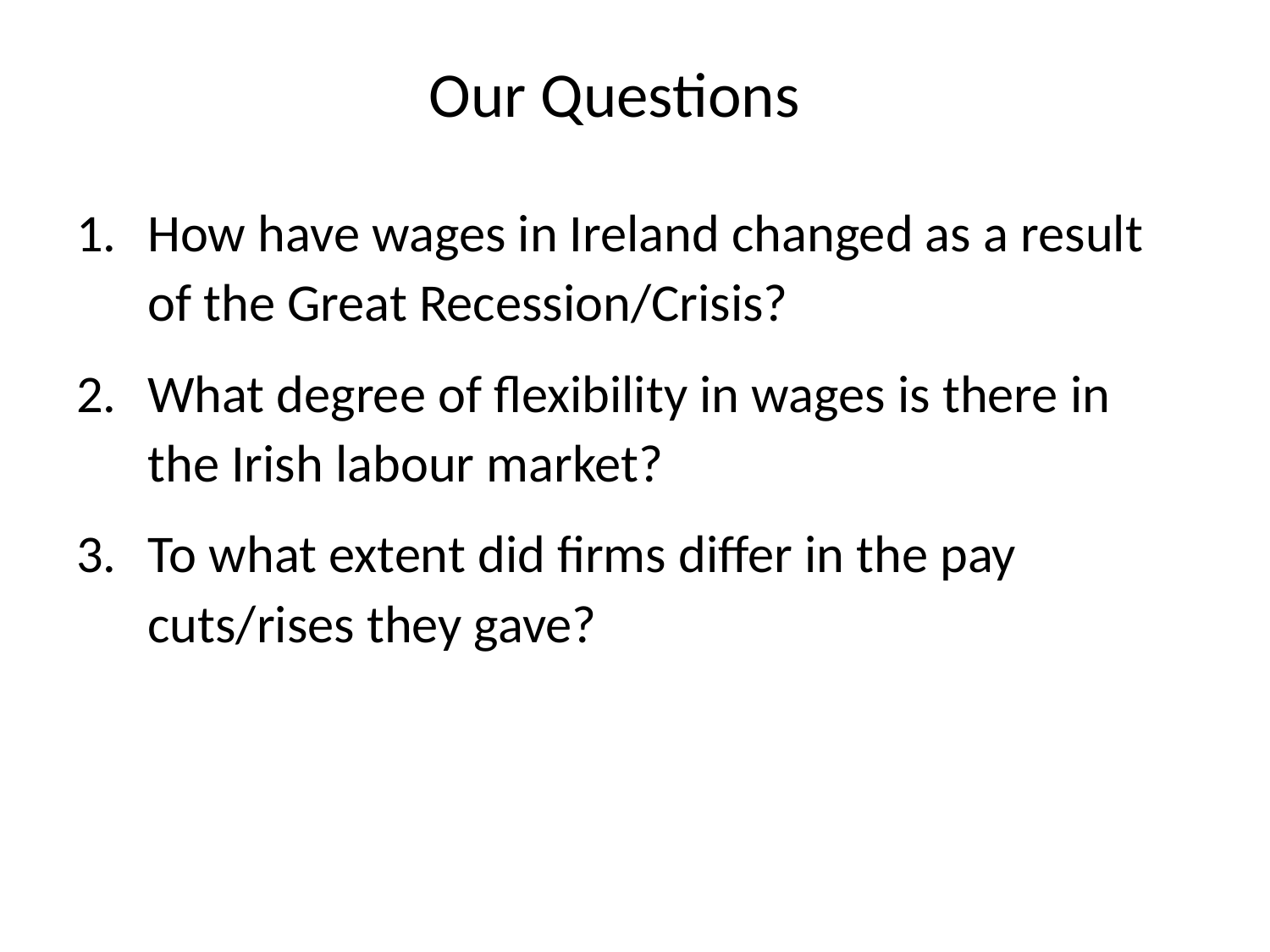

# Our Questions
How have wages in Ireland changed as a result of the Great Recession/Crisis?
What degree of flexibility in wages is there in the Irish labour market?
To what extent did firms differ in the pay cuts/rises they gave?